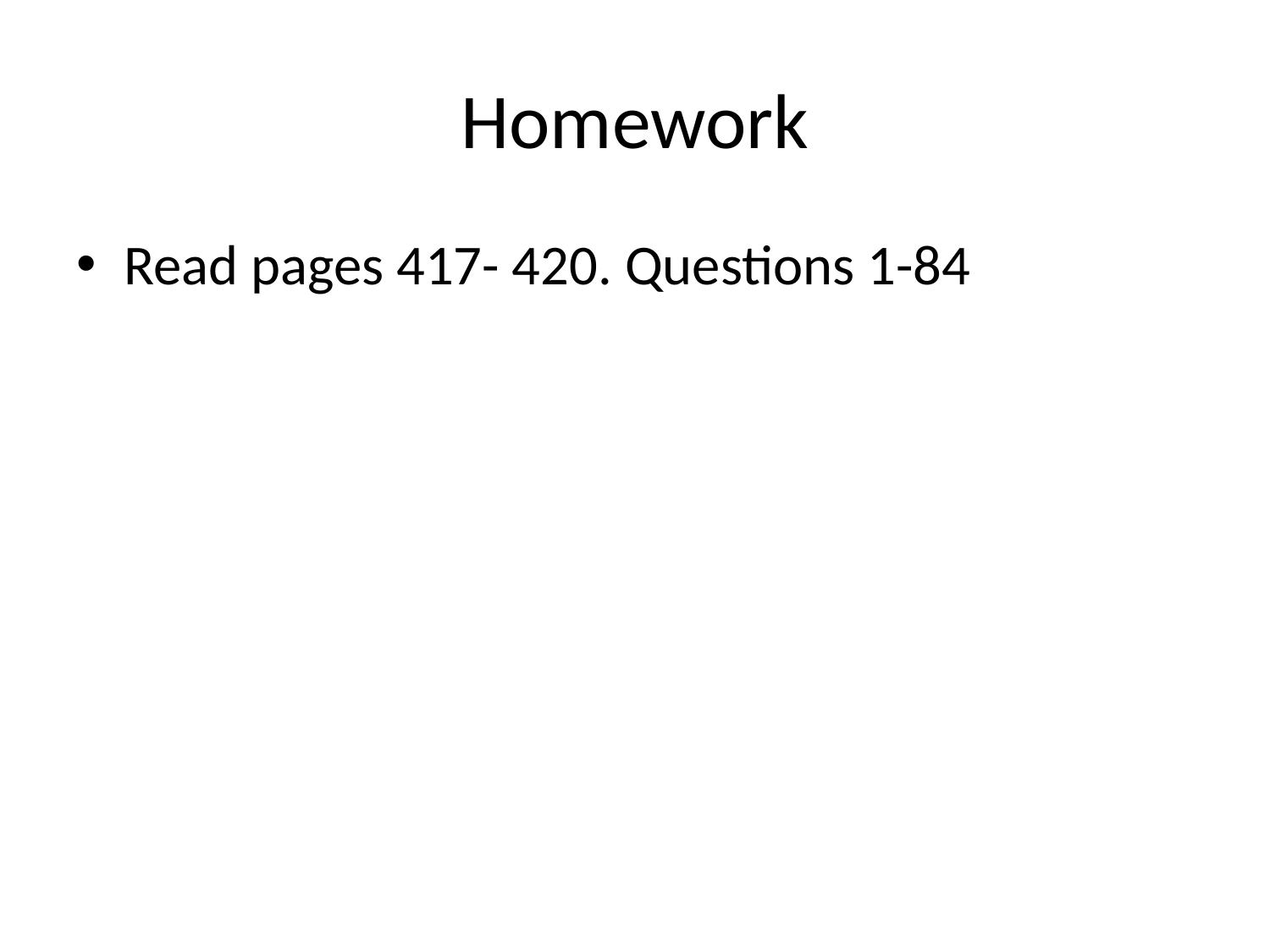

# Homework
Read pages 417- 420. Questions 1-84